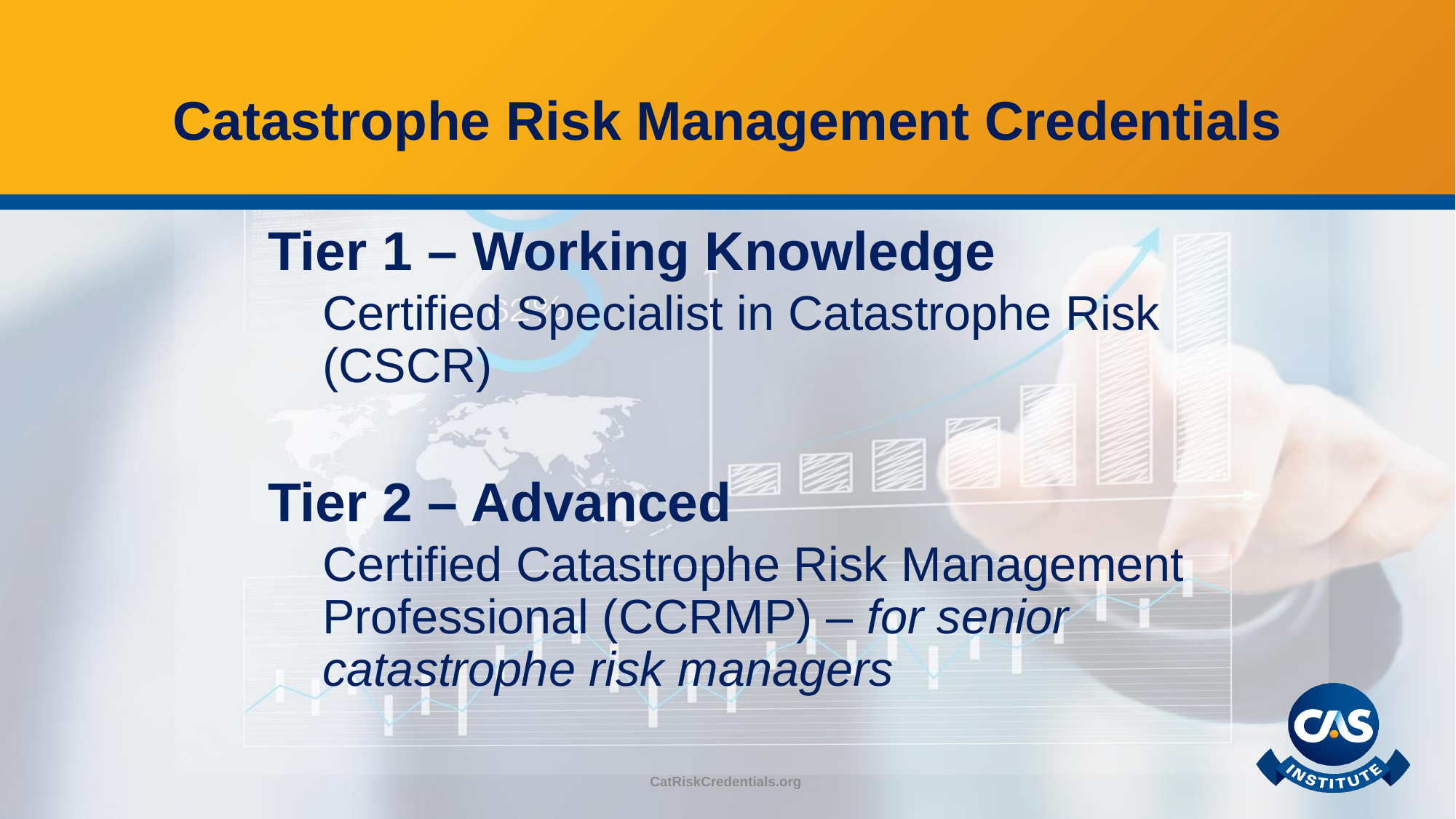

# Catastrophe Risk Management Credentials
Tier 1 – Working Knowledge
Certified Specialist in Catastrophe Risk (CSCR)

Tier 2 – Advanced
Certified Catastrophe Risk Management Professional (CCRMP) – for senior catastrophe risk managers

CatRiskCredentials.org